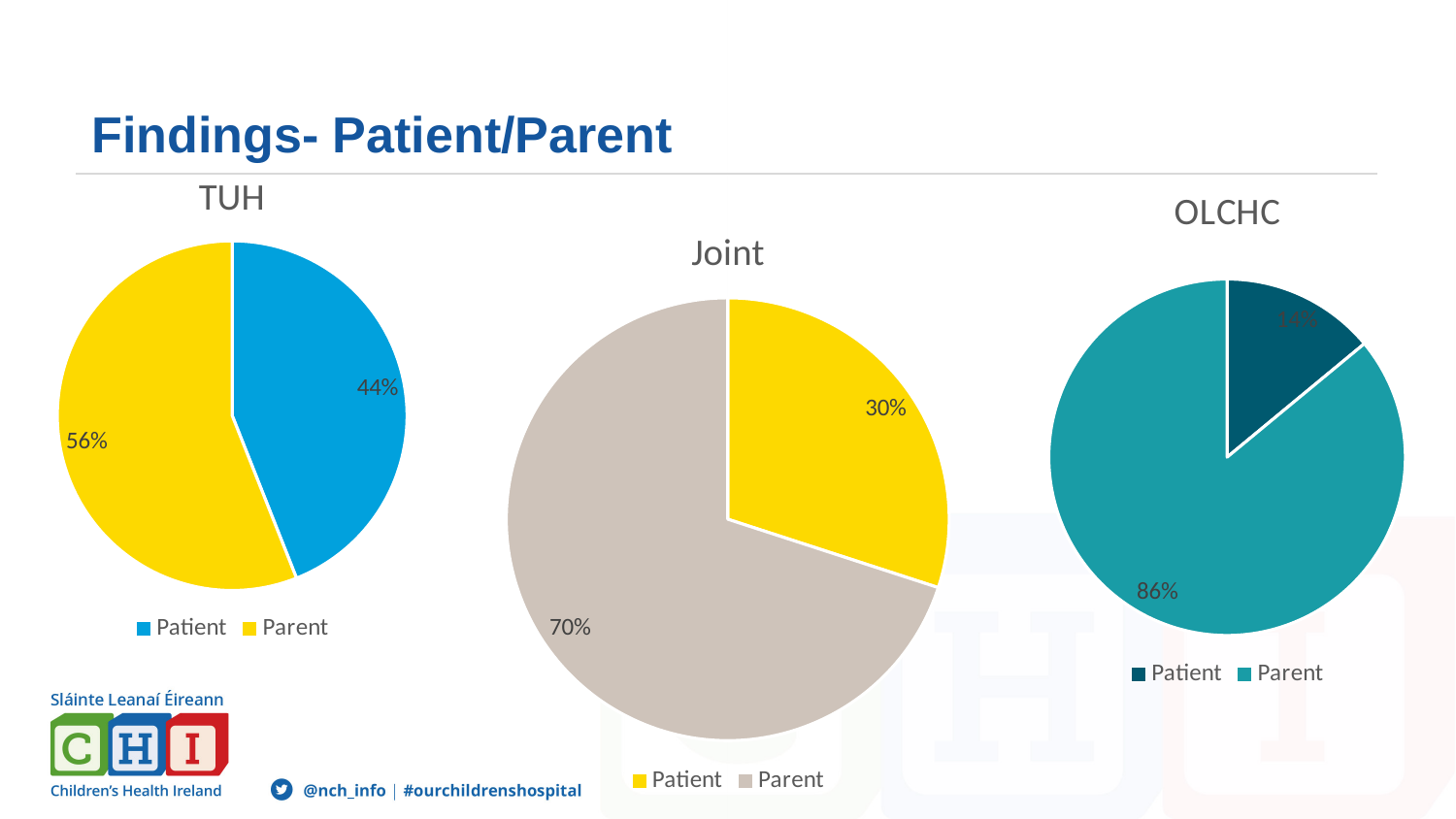

# Findings- Patient/Parent

### Chart:

| Category | TUH |
|---|---|
| Patient | 0.44 |
| Parent | 0.56 |

### Chart:

| Category | OLCHC |
|---|---|
| Patient | 0.14 |
| Parent | 0.86 |

### Chart:

| Category | Joint |
|---|---|
| Patient | 0.3 |
| Parent | 0.7 |